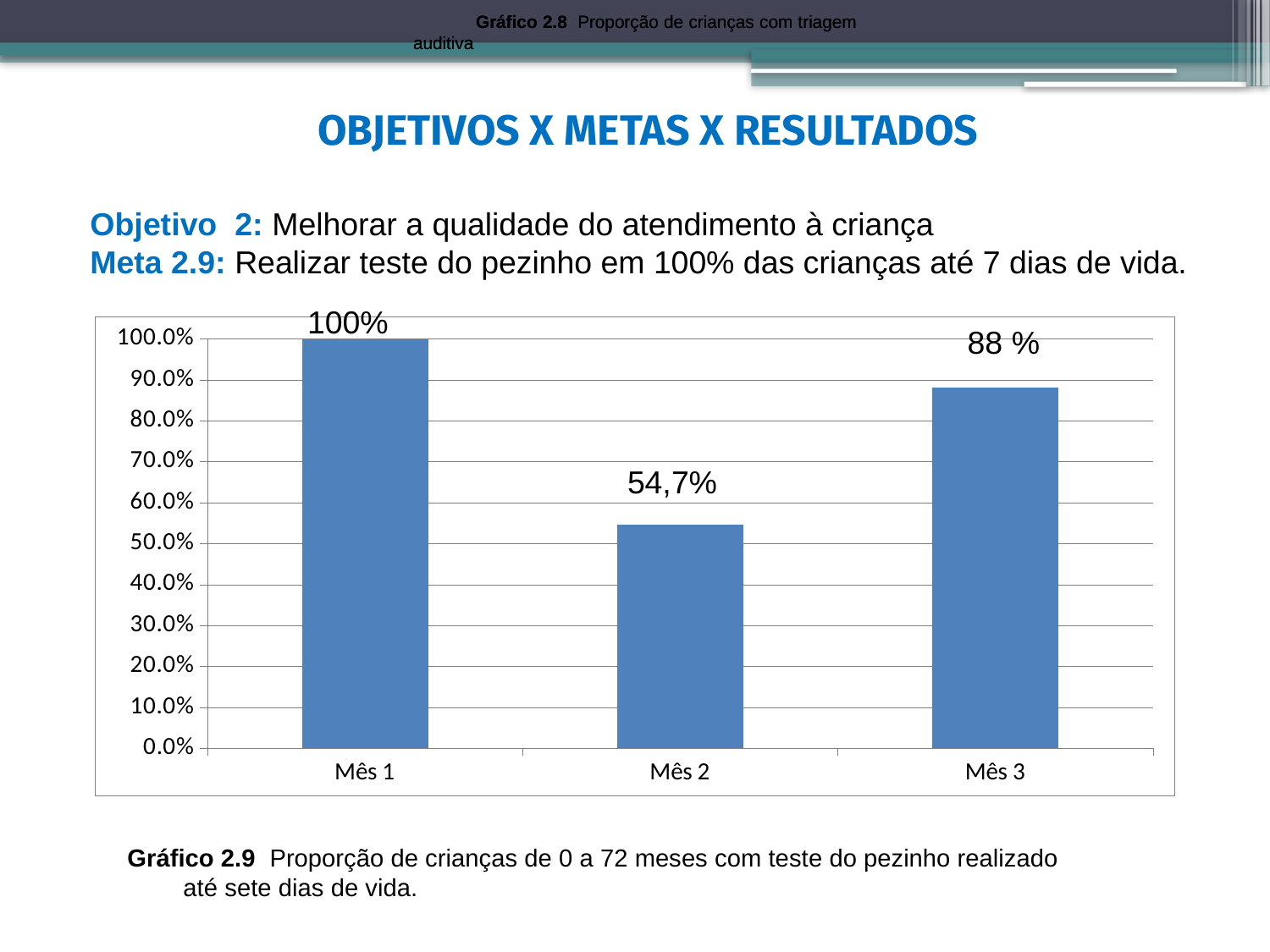

Gráfico 2.8  Proporção de crianças com triagem auditiva
Gráfico 2.8  Proporção de crianças com triagem auditiva
OBJETIVOS X METAS X RESULTADOS

Objetivo  2: Melhorar a qualidade do atendimento à criança
Meta 2.9: Realizar teste do pezinho em 100% das crianças até 7 dias de vida.

100%
88 %

### Chart

| Category | Proporção de crianças com teste do pezinho realizado até 7 dias de vida |
|---|---|
| Mês 1 | 1.0 |
| Mês 2 | 0.5466666666666665 |
| Mês 3 | 0.8802816901408451 |
54,7%
Gráfico 2.9  Proporção de crianças de 0 a 72 meses com teste do pezinho realizado
        até sete dias de vida.